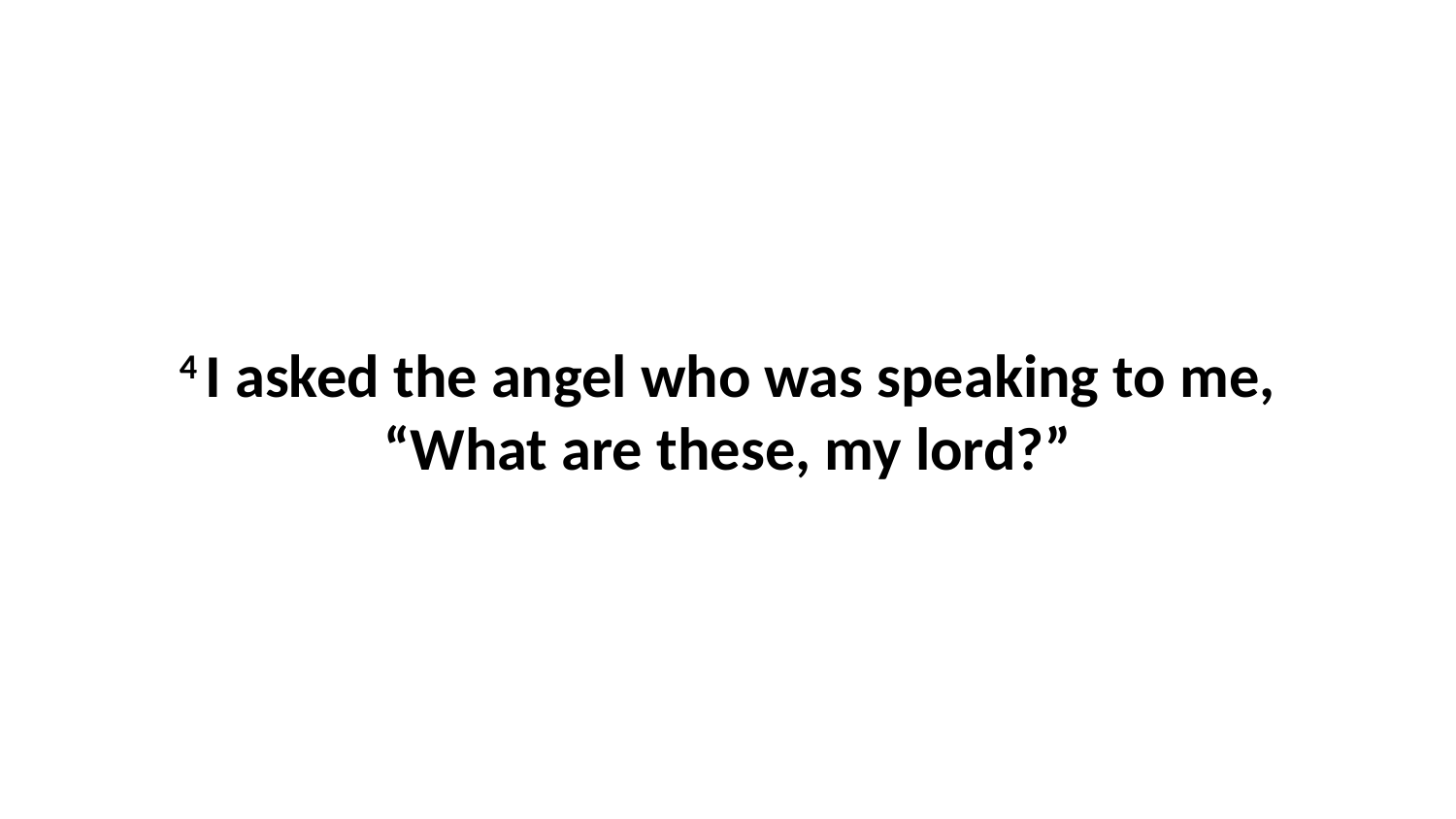

4 I asked the angel who was speaking to me, “What are these, my lord?”